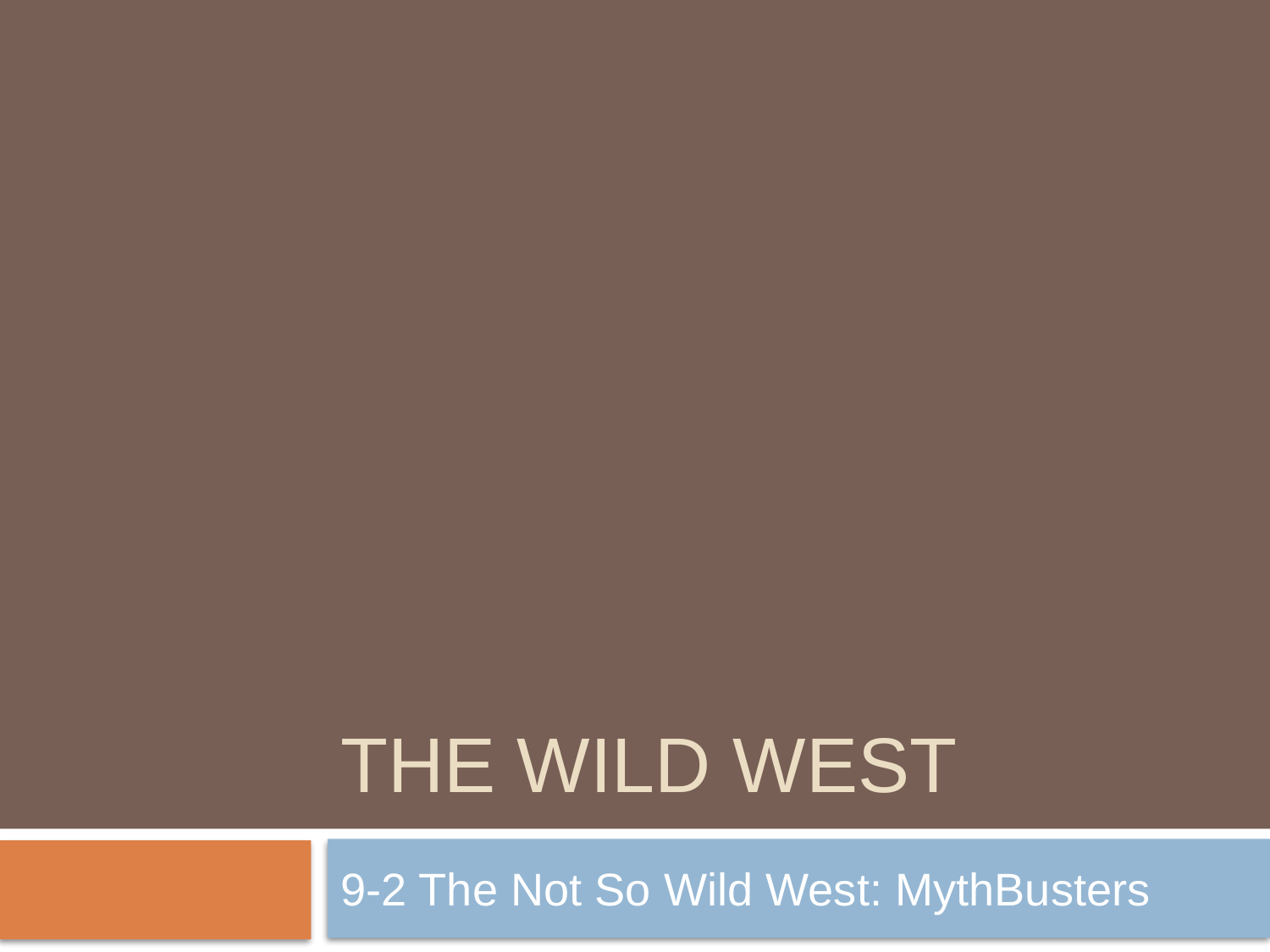

# The wild west
9-2 The Not So Wild West: MythBusters